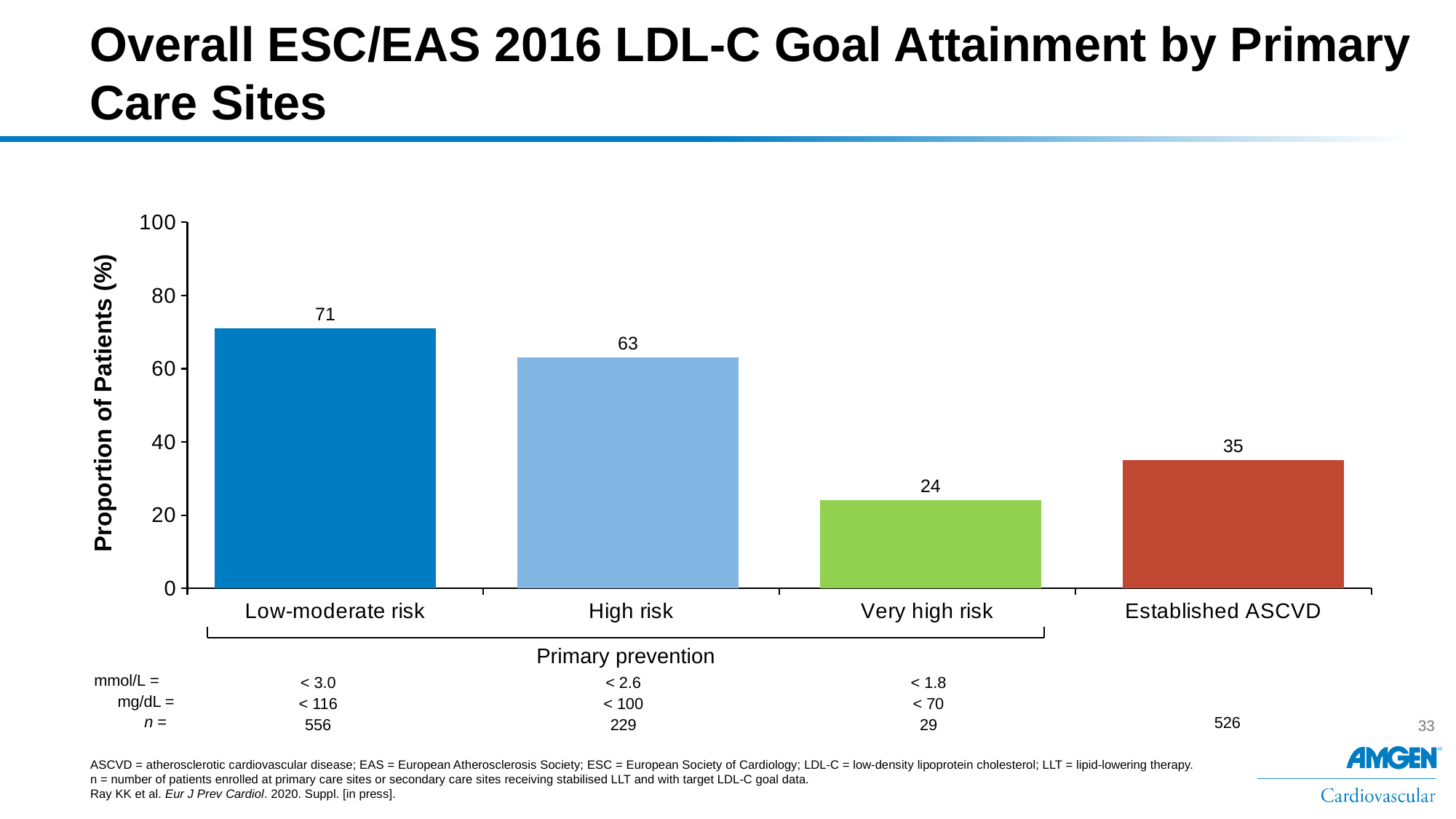

# Overall ESC/EAS 2016 LDL-C Goal Attainment by Primary Care Sites

### Chart

| Category | Series 1 | Series 2 | Series 3 | Series 4 |
|---|---|---|---|---|
| Low-moderate risk | 71.0 | None | None | None |
| High risk | None | 63.0 | None | None |
| Very high risk | None | None | 24.0 | None |
| Established ASCVD | None | None | None | 35.0 |
Proportion of Patients (%)
Primary prevention
mmol/L =
< 3.0
< 116
556
< 2.6
< 100
229
< 1.8
< 70
29

526
mg/dL =
n =
ASCVD = atherosclerotic cardiovascular disease; EAS = European Atherosclerosis Society; ESC = European Society of Cardiology; LDL-C = low-density lipoprotein cholesterol; LLT = lipid-lowering therapy.
n = number of patients enrolled at primary care sites or secondary care sites receiving stabilised LLT and with target LDL-C goal data.
Ray KK et al. Eur J Prev Cardiol. 2020. Suppl. [in press].